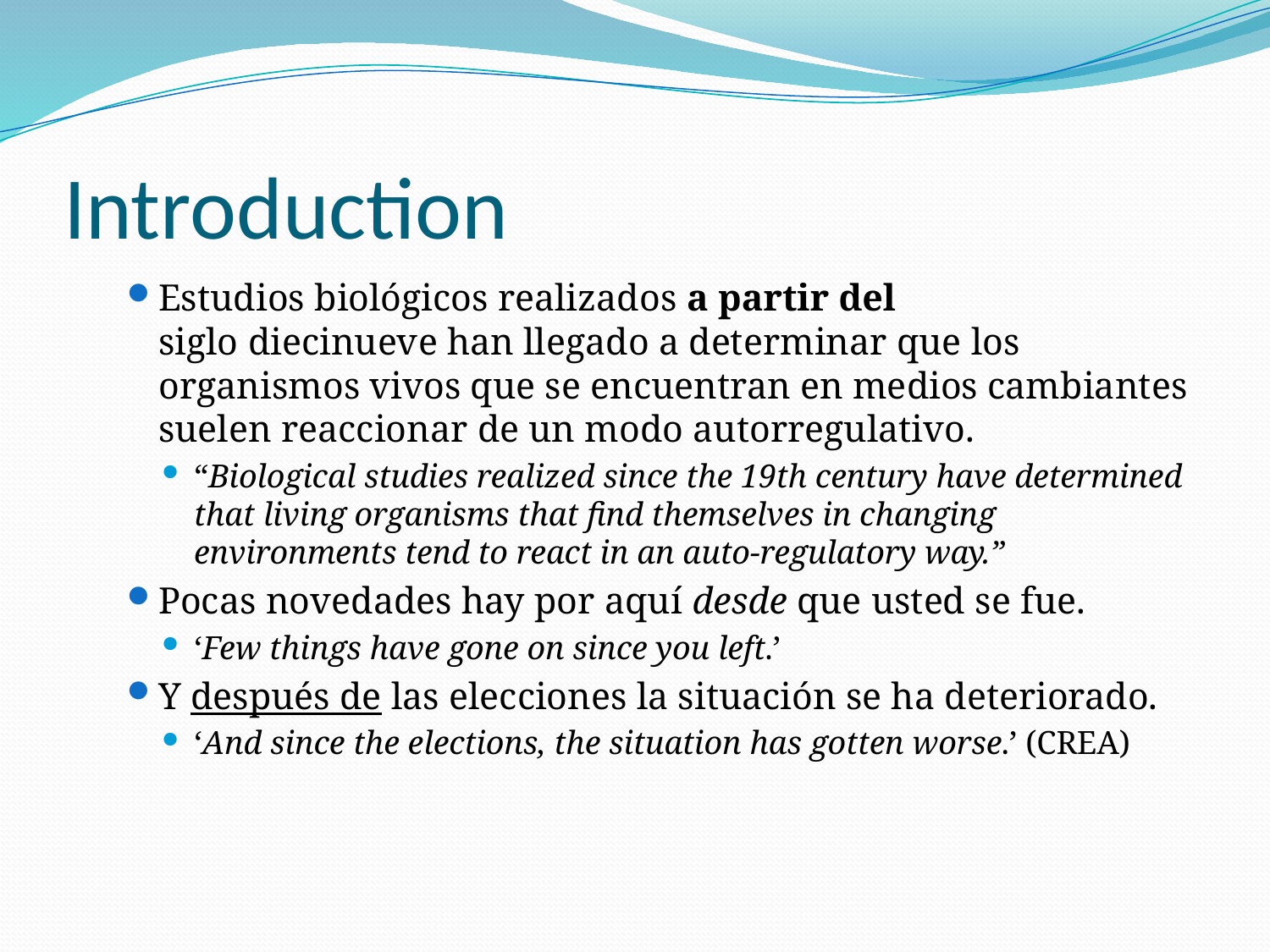

# Introduction
Estudios biológicos realizados a partir del siglo diecinueve han llegado a determinar que los organismos vivos que se encuentran en medios cambiantes suelen reaccionar de un modo autorregulativo.
“Biological studies realized since the 19th century have determined that living organisms that find themselves in changing environments tend to react in an auto-regulatory way.”
Pocas novedades hay por aquí desde que usted se fue.
‘Few things have gone on since you left.’
Y después de las elecciones la situación se ha deteriorado.
‘And since the elections, the situation has gotten worse.’ (CREA)